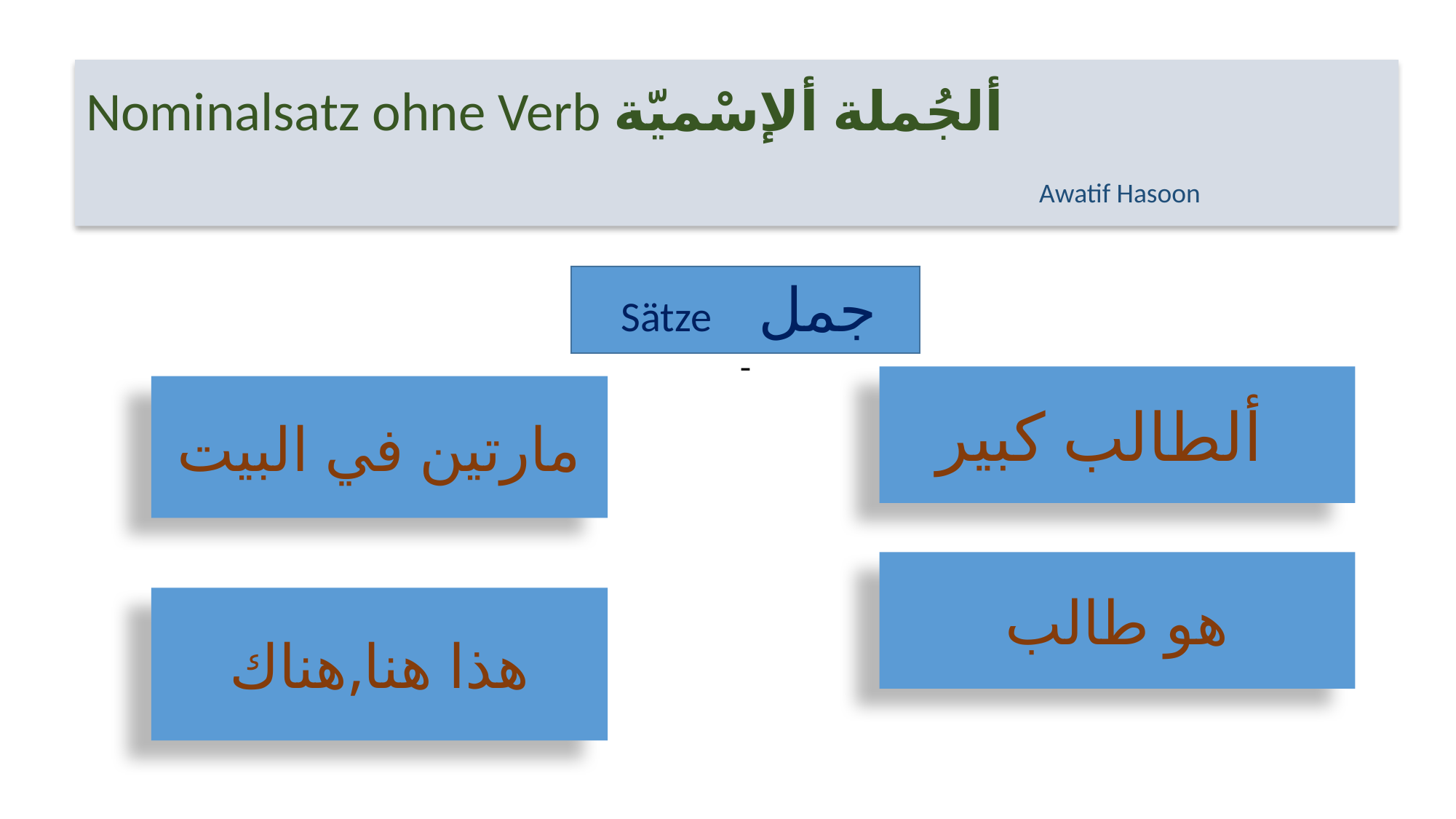

# Nominalsatz ohne Verb ألجُملة ألإسْميّة
Awatif Hasoon

Sätze     جمل   ـ

ألطالب كبير
مارتين في البيت
هو طالب
هذا هنا,هناك